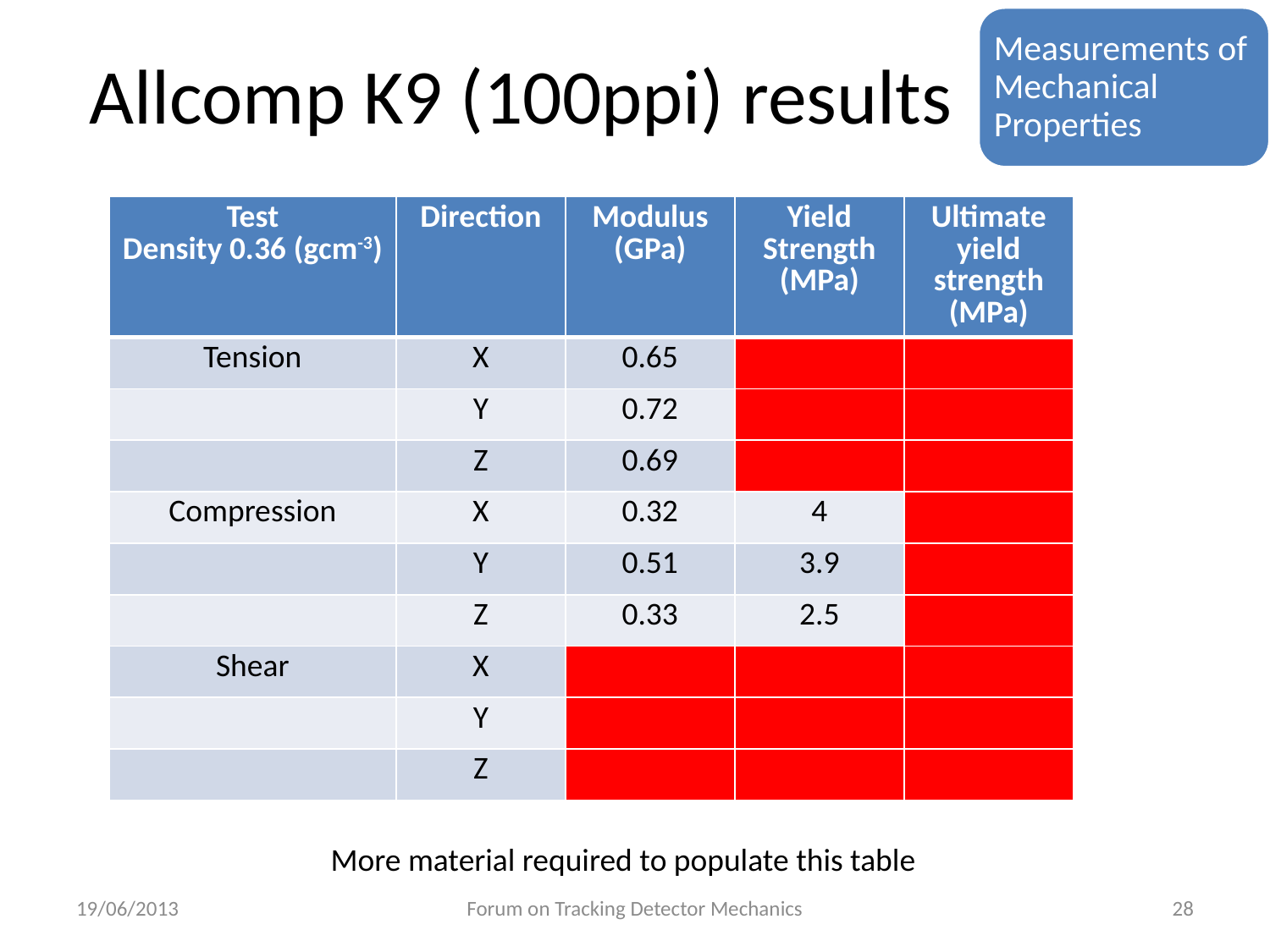

Measurements of Mechanical Properties
# Allcomp K9 (100ppi) results
| Test Density 0.36 (gcm-3) | Direction | Modulus (GPa) | Yield Strength (MPa) | Ultimate yield strength (MPa) |
| --- | --- | --- | --- | --- |
| Tension | X | 0.65 |  |  |
|  | Y | 0.72 |  |  |
|  | Z | 0.69 |  |  |
| Compression | X | 0.32 | 4 |  |
|  | Y | 0.51 | 3.9 |  |
|  | Z | 0.33 | 2.5 |  |
| Shear | X |  |  |  |
|  | Y |  |  |  |
|  | Z |  |  |  |
More material required to populate this table
19/06/2013
Forum on Tracking Detector Mechanics
28